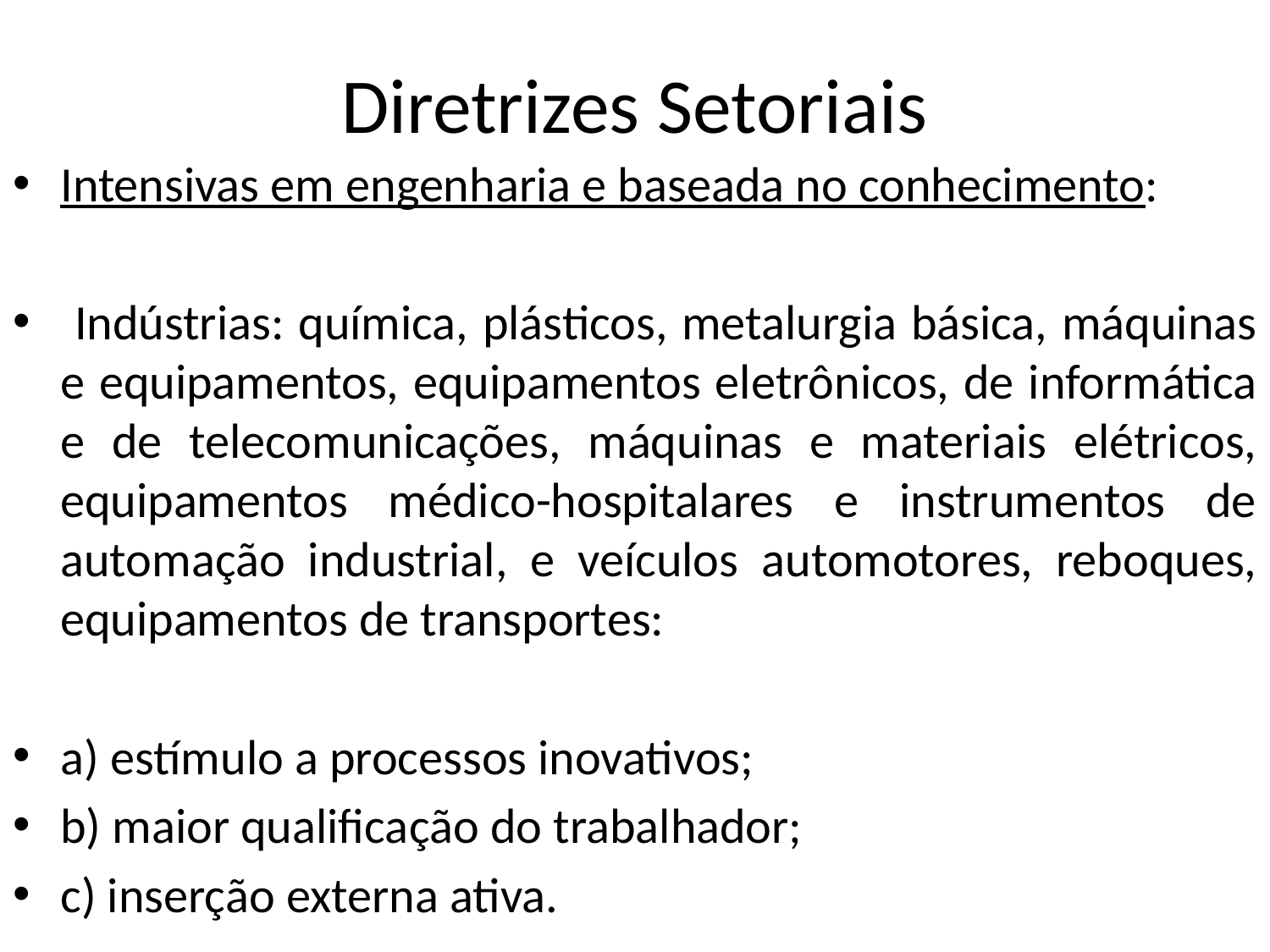

# Diretrizes Setoriais
Intensivas em engenharia e baseada no conhecimento:

 Indústrias: química, plásticos, metalurgia básica, máquinas e equipamentos, equipamentos eletrônicos, de informática e de telecomunicações, máquinas e materiais elétricos, equipamentos médico-hospitalares e instrumentos de automação industrial, e veículos automotores, reboques, equipamentos de transportes:

a) estímulo a processos inovativos;
b) maior qualificação do trabalhador;
c) inserção externa ativa.